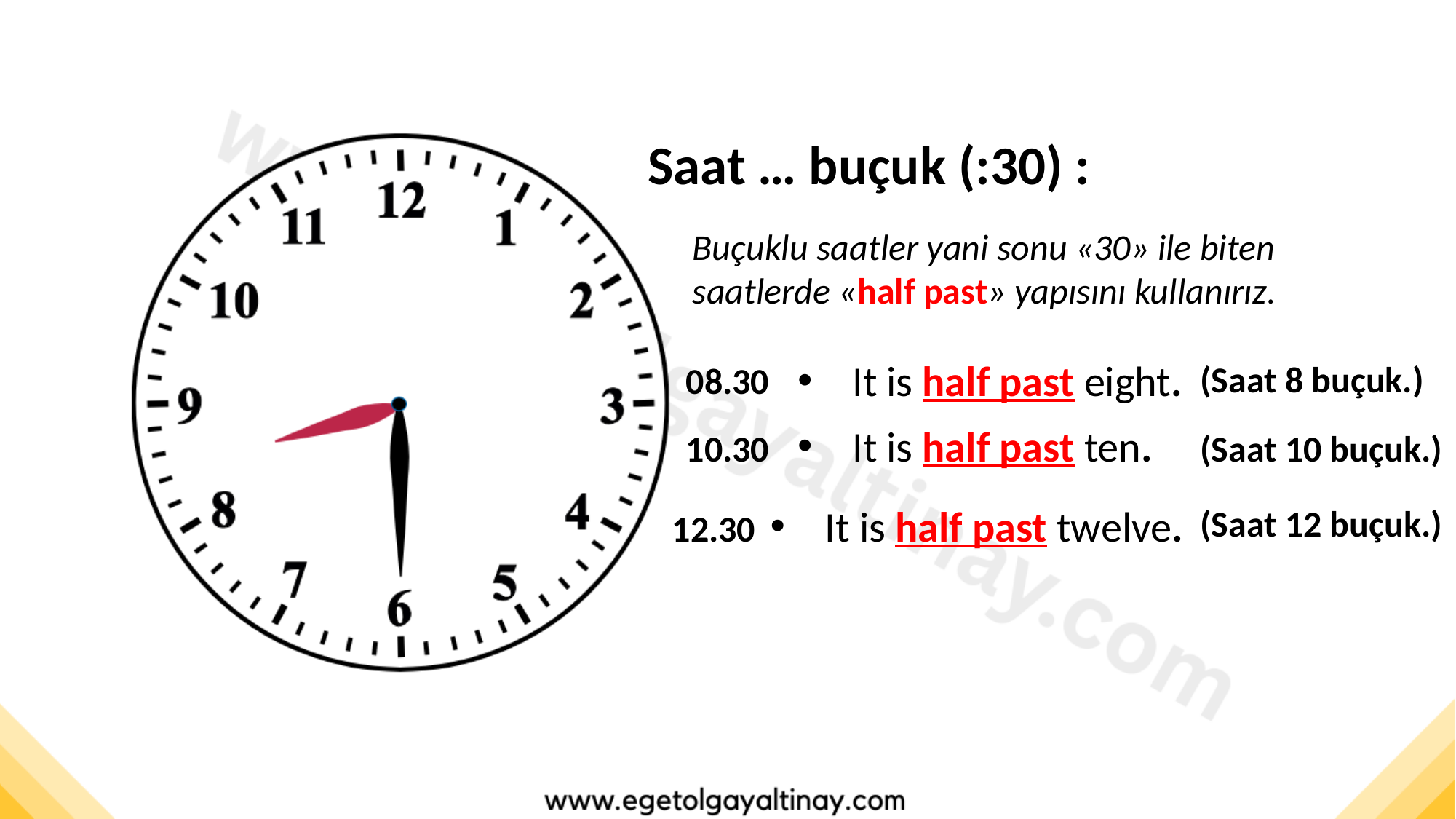

Saat … buçuk (:30) :
Buçuklu saatler yani sonu «30» ile biten saatlerde «half past» yapısını kullanırız.
It is half past eight.
(Saat 8 buçuk.)
08.30
It is half past ten.
(Saat 10 buçuk.)
10.30
It is half past twelve.
(Saat 12 buçuk.)
12.30